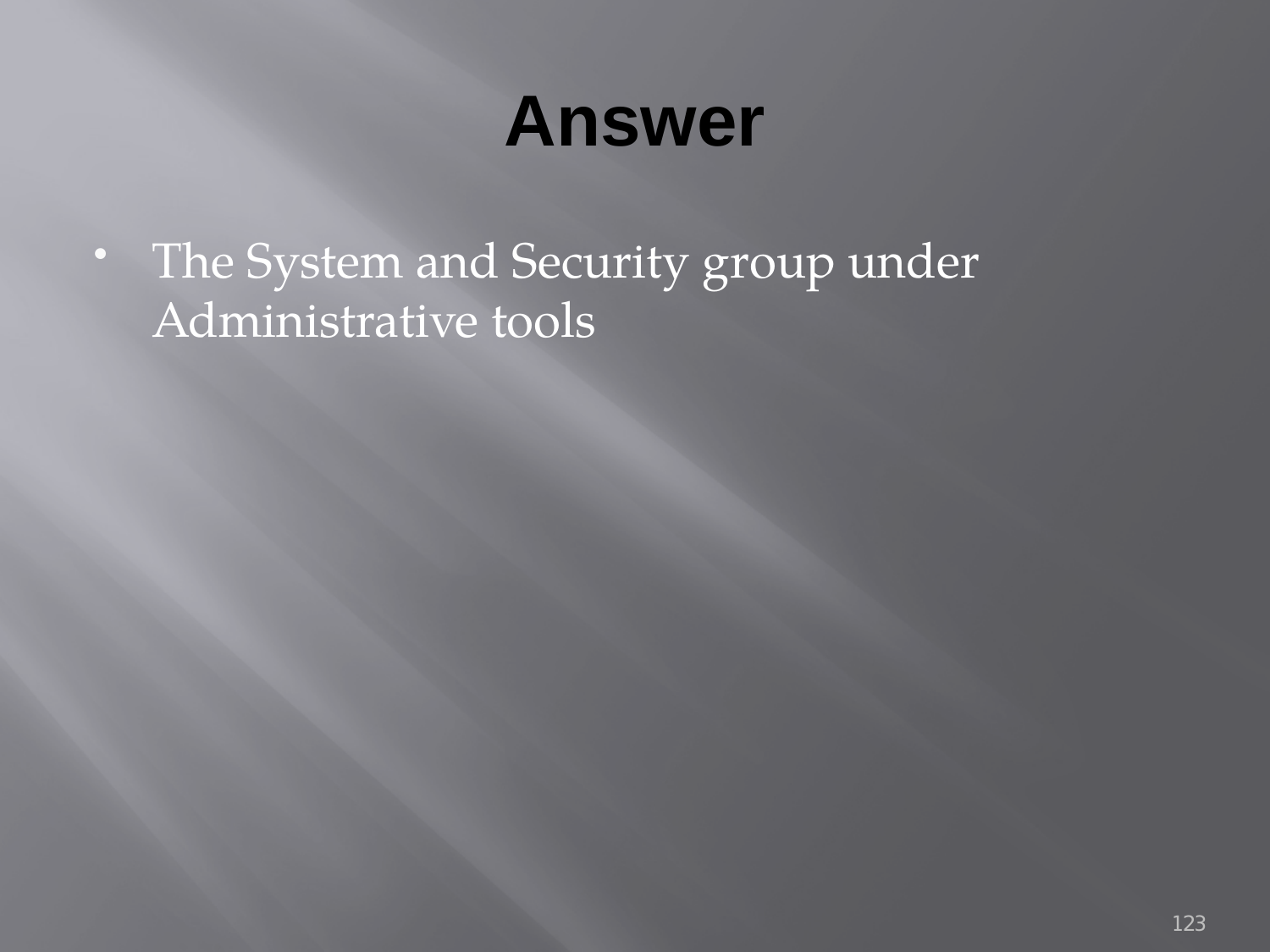

# Answer
The System and Security group under Administrative tools

123